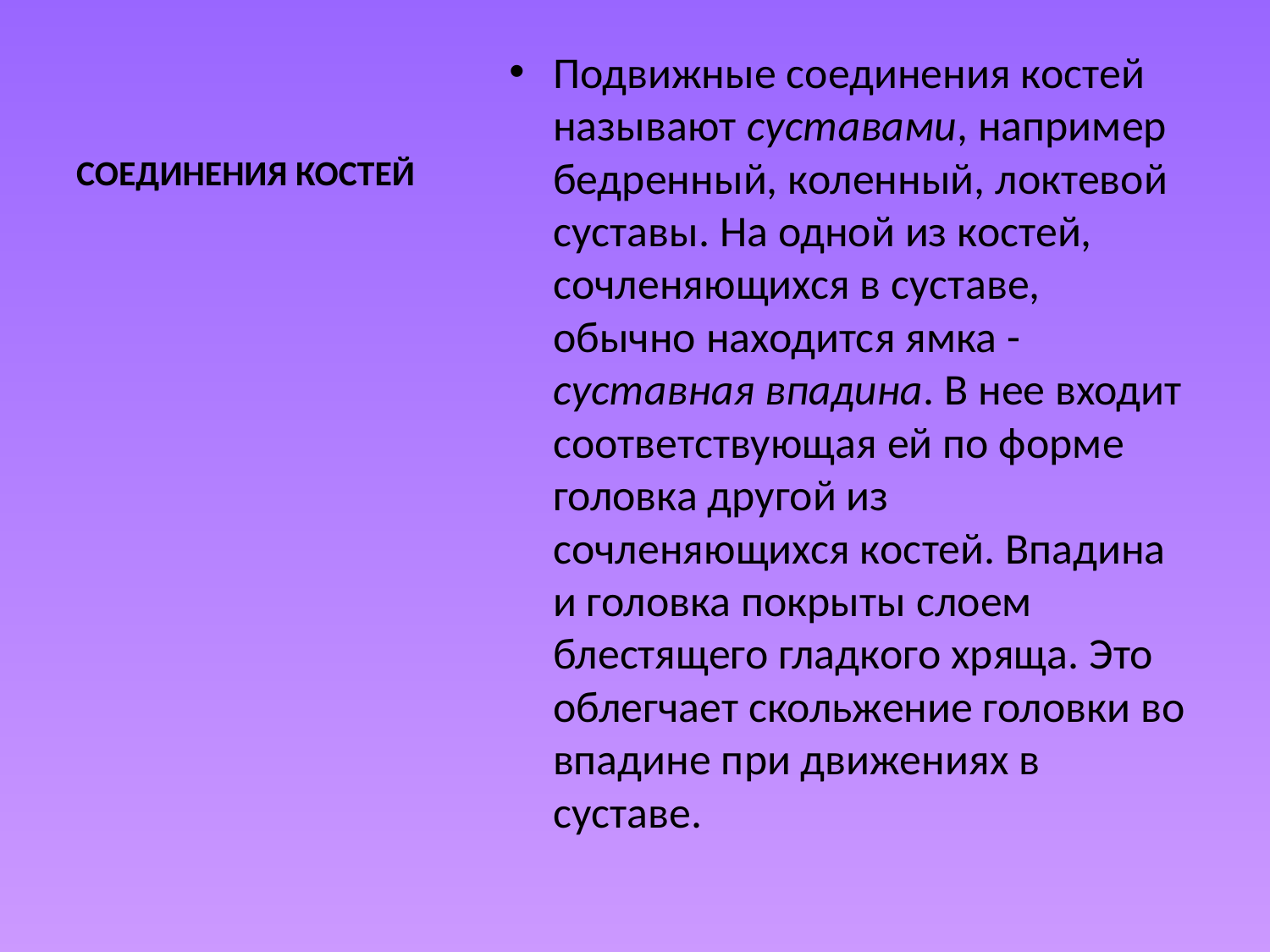

# СОЕДИНЕНИЯ КОСТЕЙ
Подвижные соединения костей называют суставами, например бедренный, коленный, локтевой суставы. На одной из костей, сочленяющихся в суставе, обычно находится ямка - суставная впадина. В нее входит соответствующая ей по форме головка другой из сочленяющихся костей. Впадина и головка покрыты слоем блестящего гладкого хряща. Это облегчает скольжение головки во впадине при движениях в суставе.